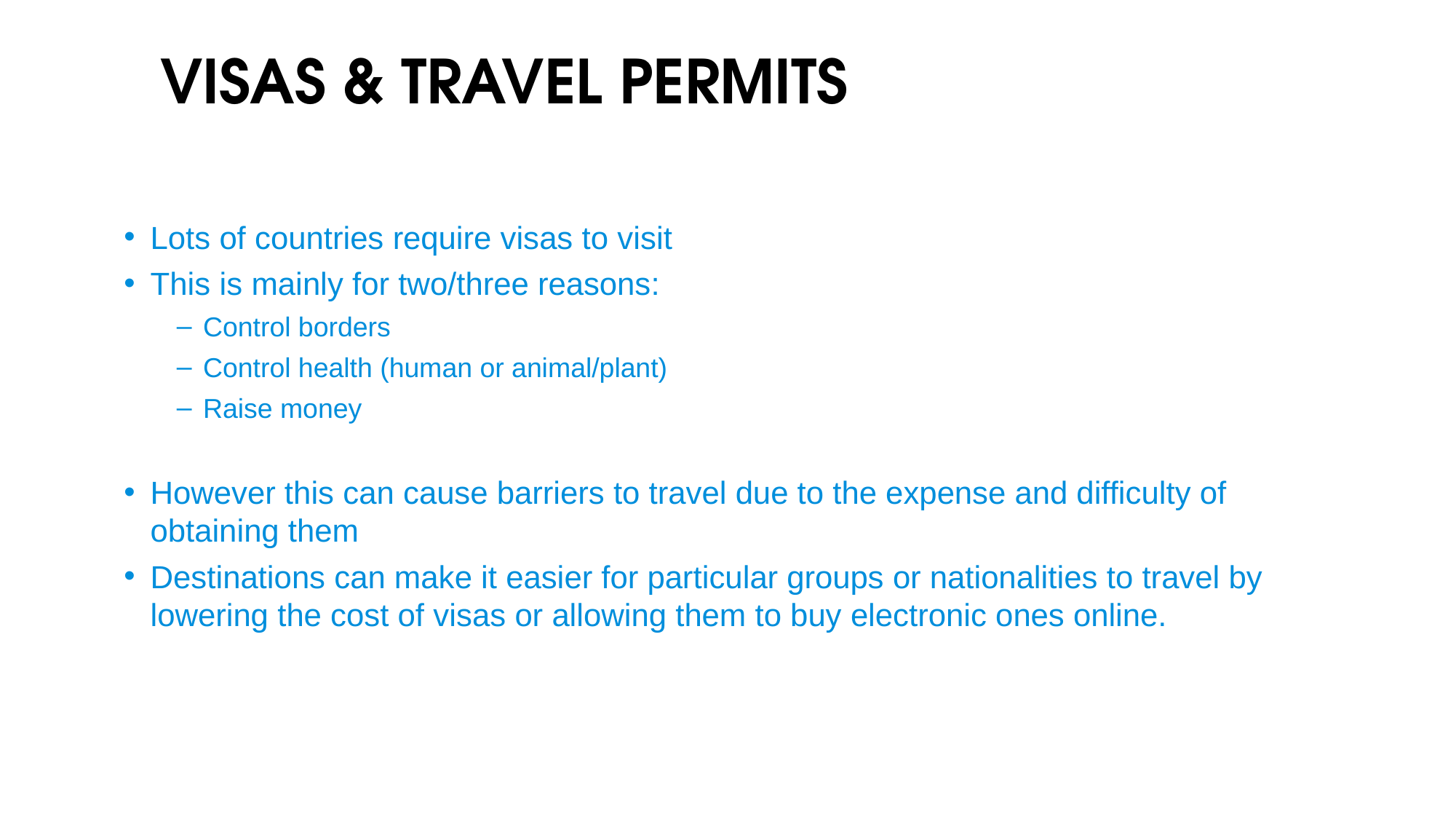

# VISAS & TRAVEL PERMITS
Lots of countries require visas to visit
This is mainly for two/three reasons:
Control borders
Control health (human or animal/plant)
Raise money

However this can cause barriers to travel due to the expense and difficulty of obtaining them
Destinations can make it easier for particular groups or nationalities to travel by lowering the cost of visas or allowing them to buy electronic ones online.